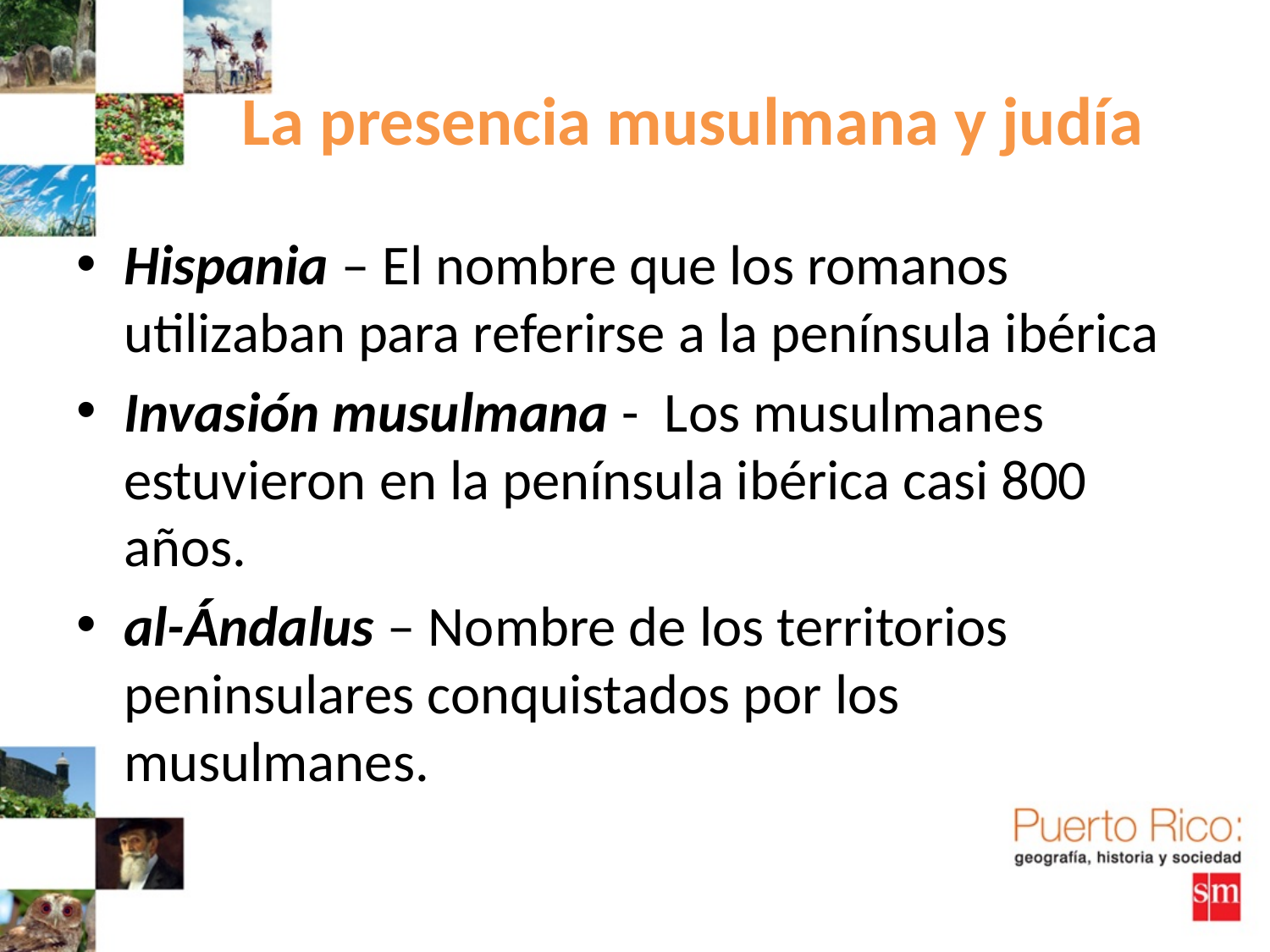

# La presencia musulmana y judía
Hispania – El nombre que los romanos utilizaban para referirse a la península ibérica
Invasión musulmana -  Los musulmanes estuvieron en la península ibérica casi 800 años.
al-Ándalus – Nombre de los territorios peninsulares conquistados por los musulmanes.